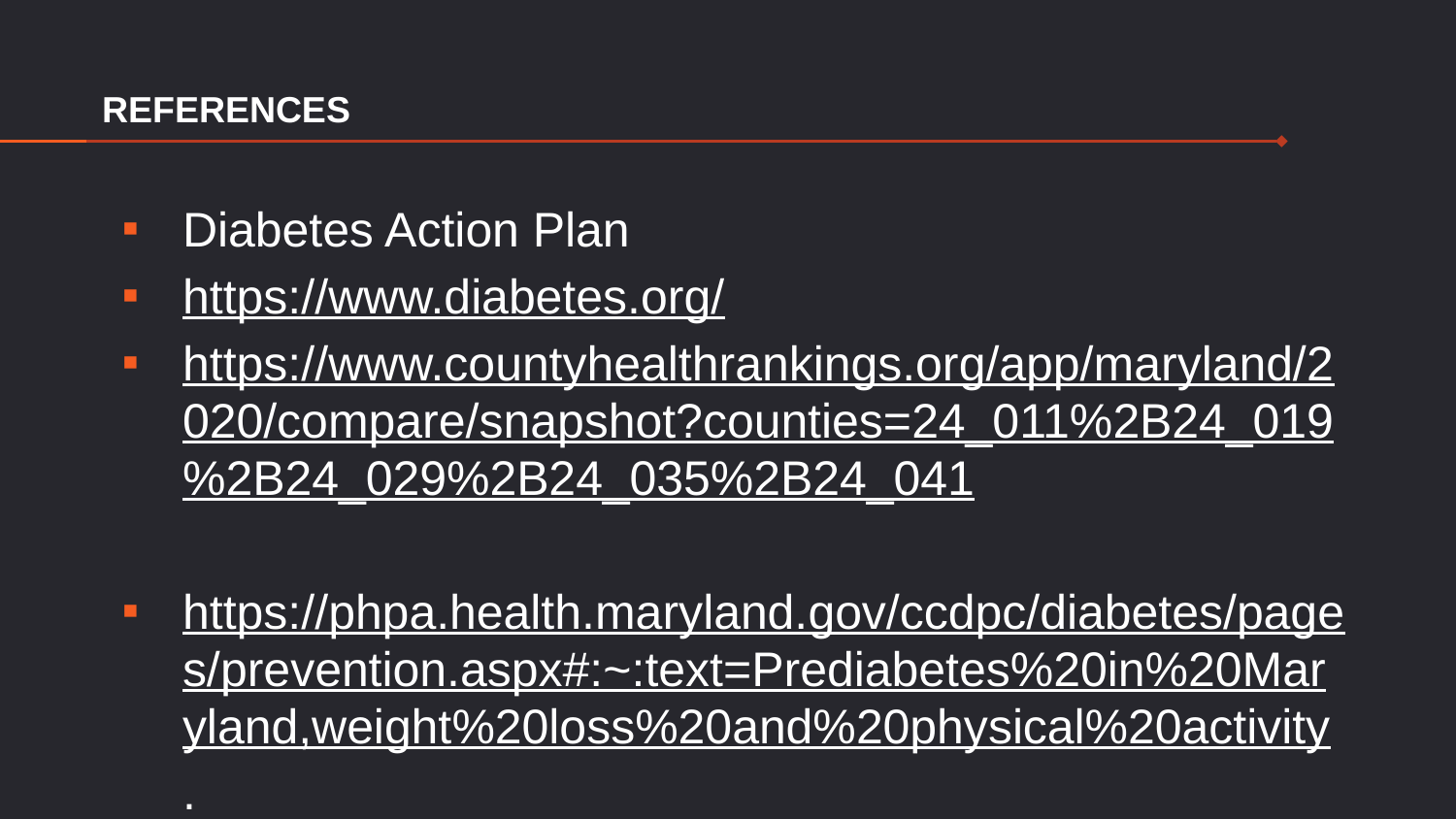

# REFERENCES
Diabetes Action Plan
https://www.diabetes.org/
https://www.countyhealthrankings.org/app/maryland/2020/compare/snapshot?counties=24_011%2B24_019%2B24_029%2B24_035%2B24_041
https://phpa.health.maryland.gov/ccdpc/diabetes/pages/prevention.aspx#:~:text=Prediabetes%20in%20Maryland,weight%20loss%20and%20physical%20activity.
27